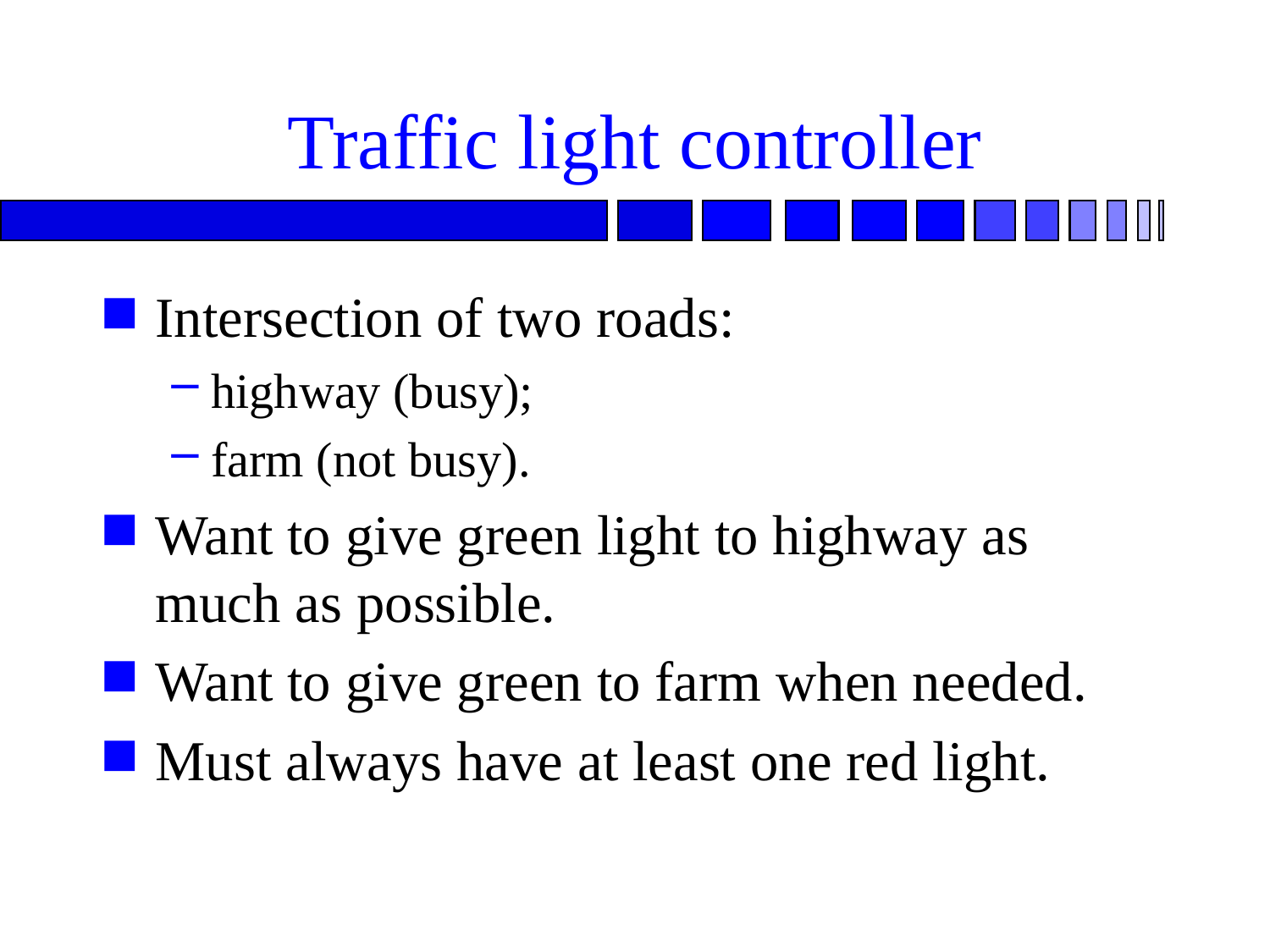

# Traffic light controller
Intersection of two roads:
highway (busy);
farm (not busy).
Want to give green light to highway as much as possible.
Want to give green to farm when needed.
Must always have at least one red light.